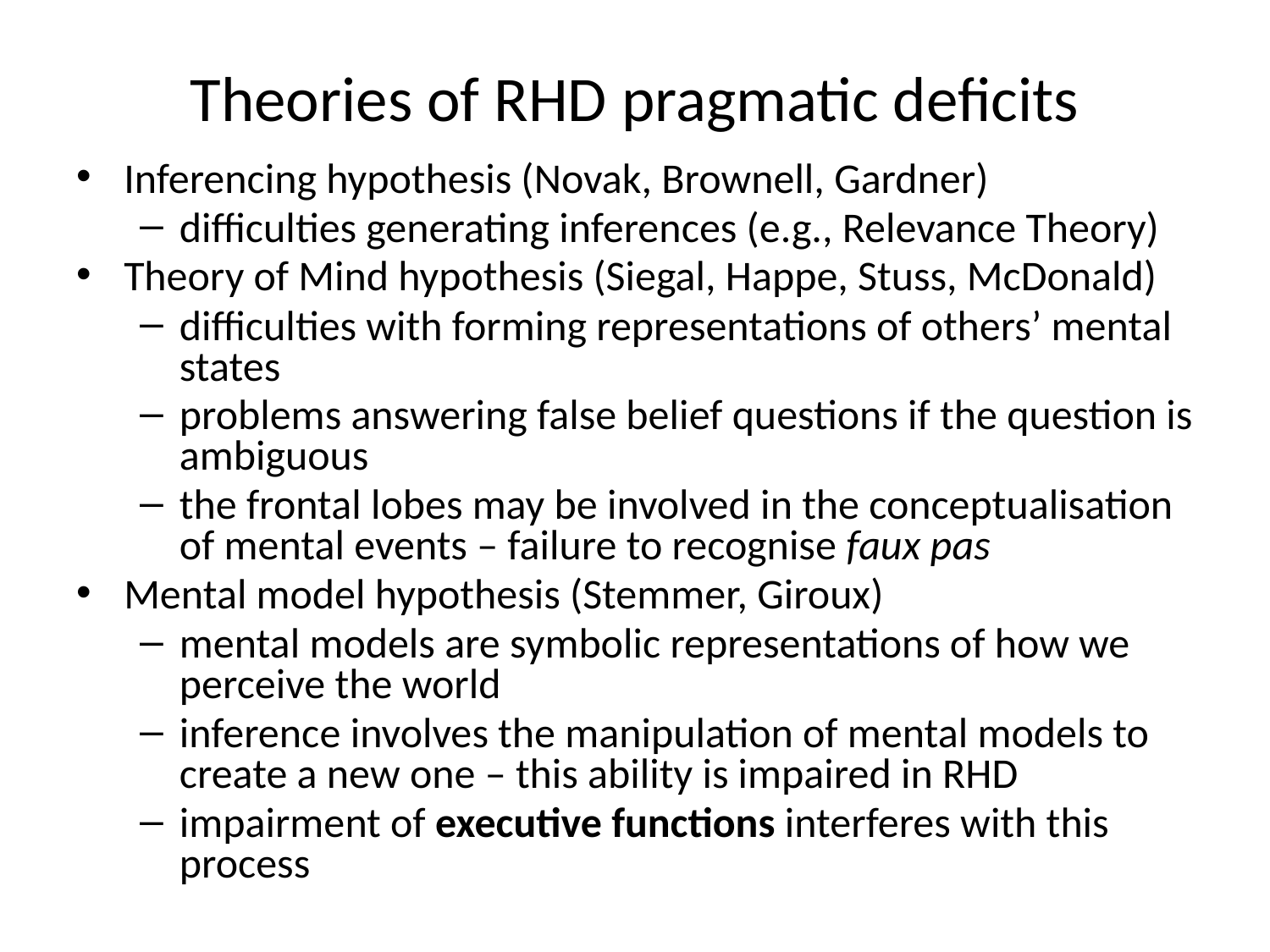

# Theories of RHD pragmatic deficits
Inferencing hypothesis (Novak, Brownell, Gardner)
difficulties generating inferences (e.g., Relevance Theory)
Theory of Mind hypothesis (Siegal, Happe, Stuss, McDonald)
difficulties with forming representations of others’ mental states
problems answering false belief questions if the question is ambiguous
the frontal lobes may be involved in the conceptualisation of mental events – failure to recognise faux pas
Mental model hypothesis (Stemmer, Giroux)
mental models are symbolic representations of how we perceive the world
inference involves the manipulation of mental models to create a new one – this ability is impaired in RHD
impairment of executive functions interferes with this process